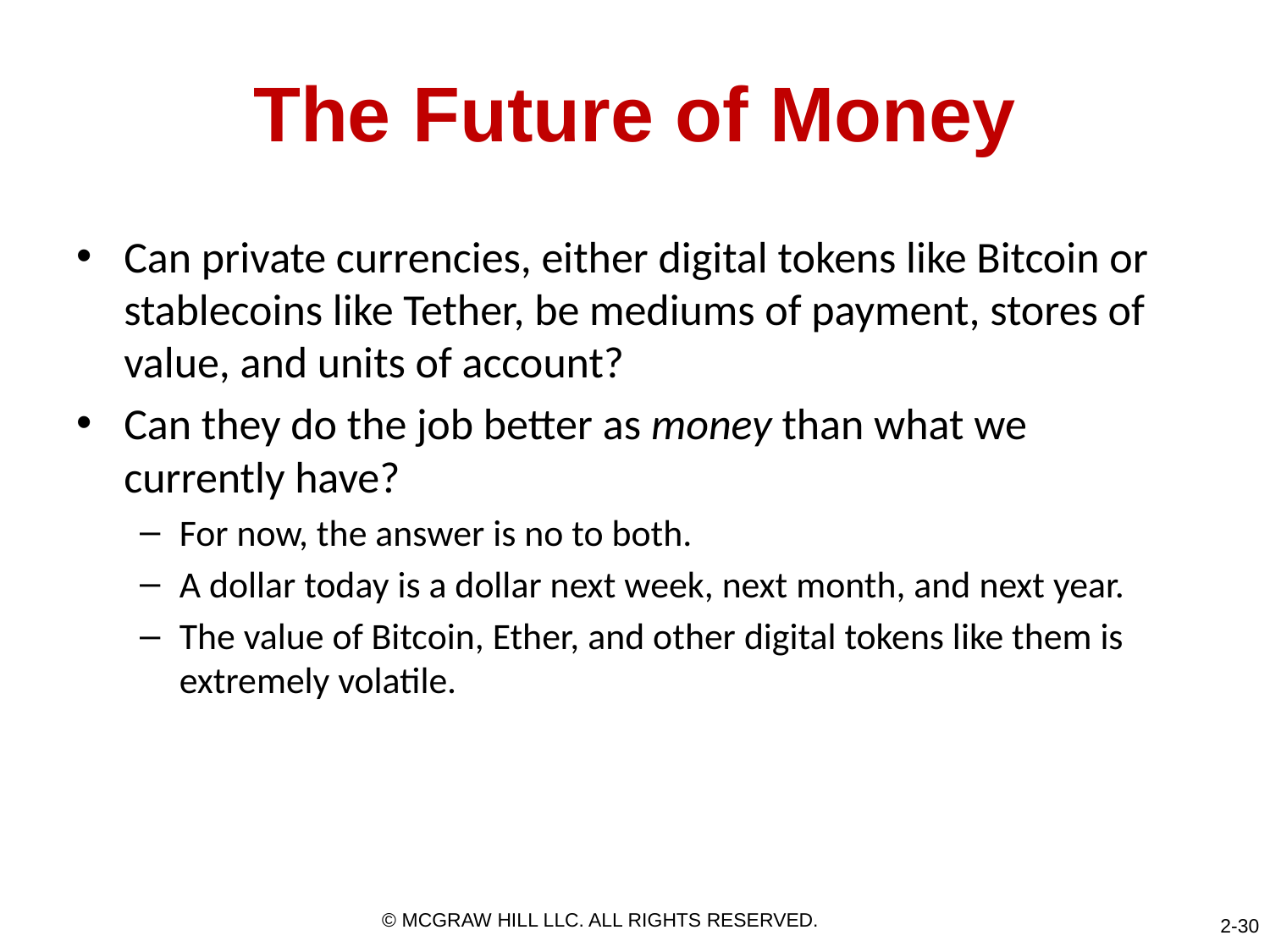

# The Future of Money
Can private currencies, either digital tokens like Bitcoin or stablecoins like Tether, be mediums of payment, stores of value, and units of account?
Can they do the job better as money than what we currently have?
For now, the answer is no to both.
A dollar today is a dollar next week, next month, and next year.
The value of Bitcoin, Ether, and other digital tokens like them is extremely volatile.

© MCGRAW HILL LLC. ALL RIGHTS RESERVED.
2-30